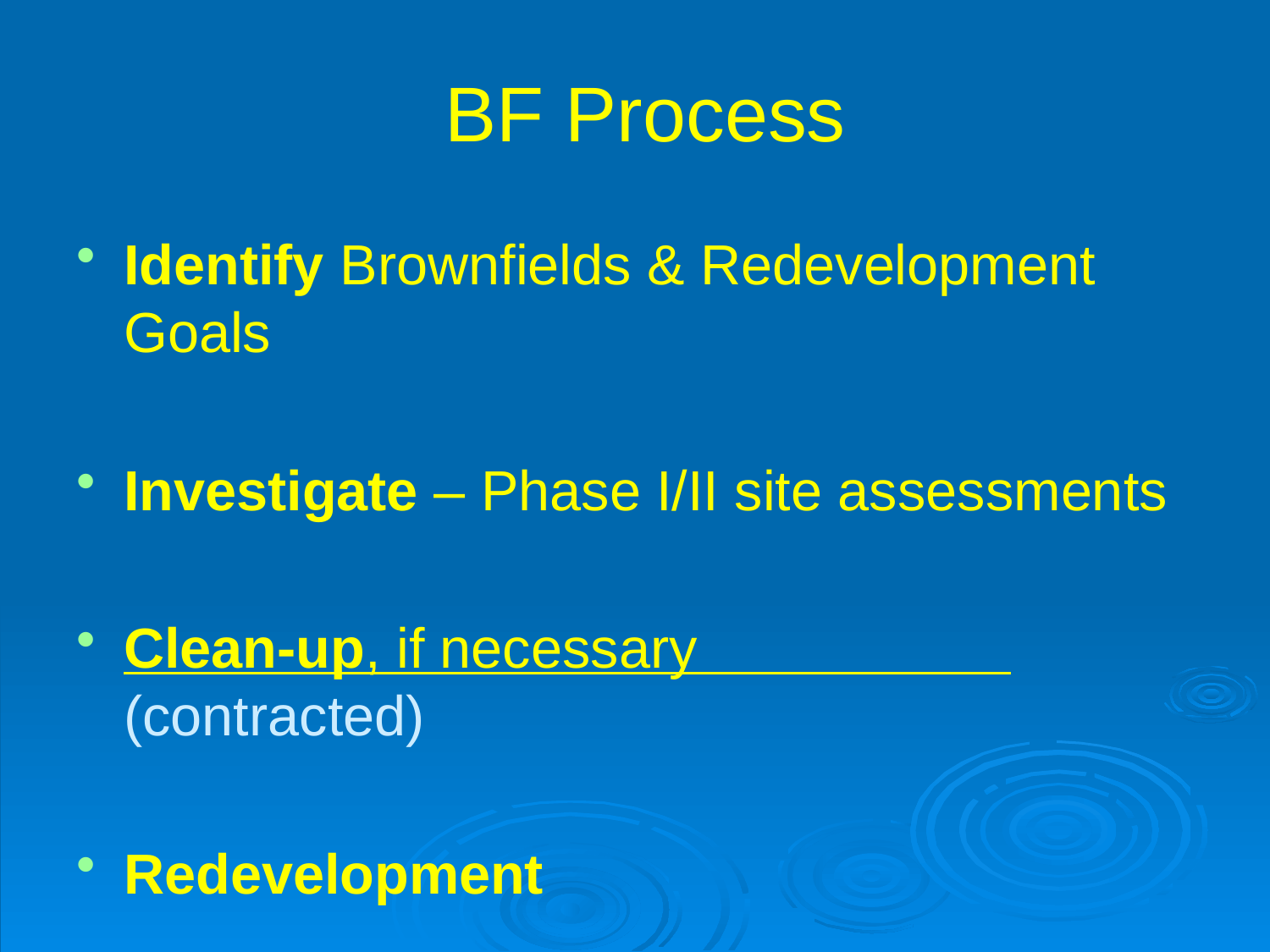

# BF Process
Identify Brownfields & Redevelopment Goals

Investigate – Phase I/II site assessments

Clean-up, if necessary                     (contracted)

Redevelopment